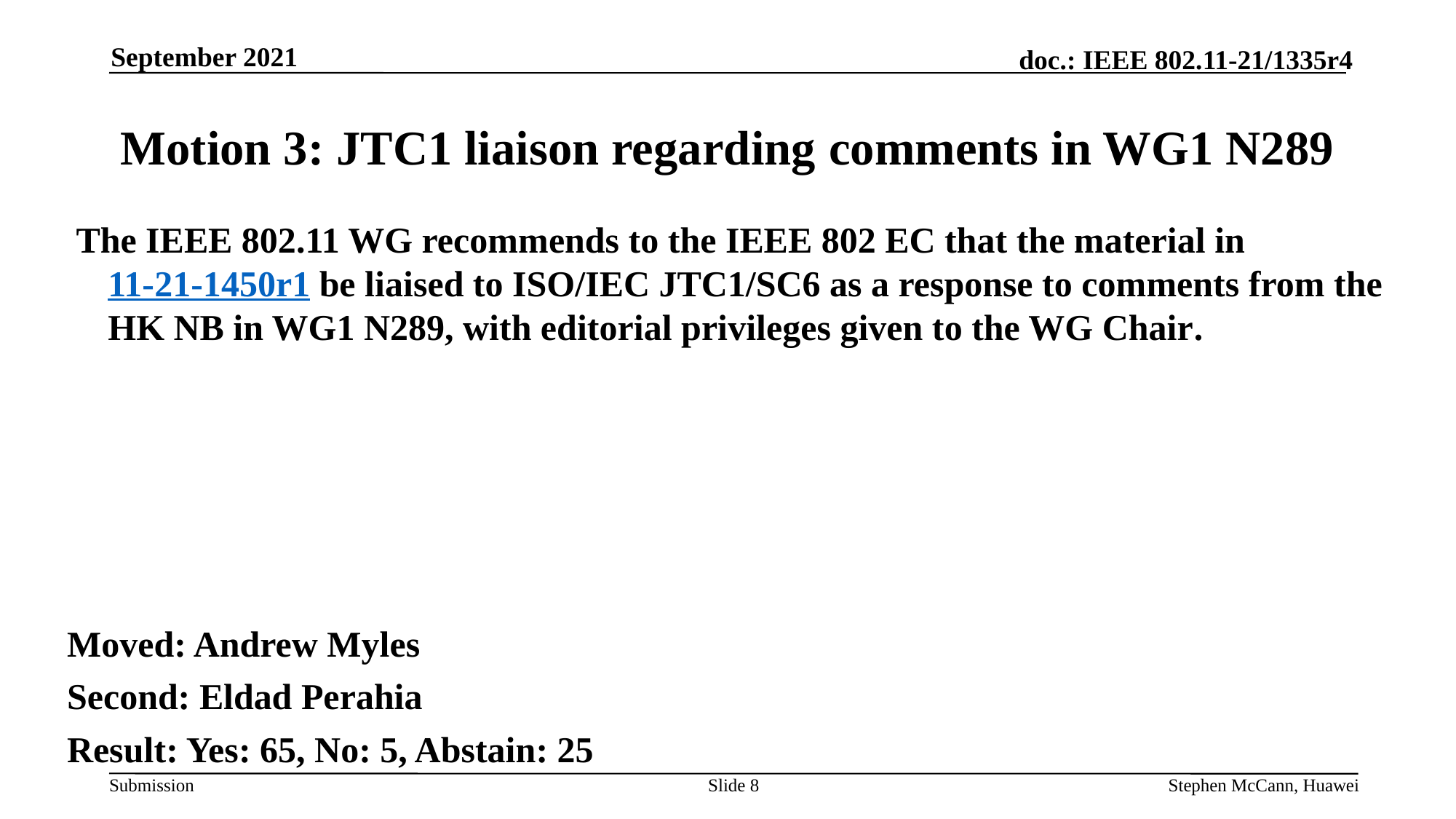

September 2021
# Motion 3: JTC1 liaison regarding comments in WG1 N289
 The IEEE 802.11 WG recommends to the IEEE 802 EC that the material in 11-21-1450r1 be liaised to ISO/IEC JTC1/SC6 as a response to comments from the HK NB in WG1 N289, with editorial privileges given to the WG Chair.

Moved: Andrew Myles
Second: Eldad Perahia
Result: Yes: 65, No: 5, Abstain: 25

Slide 8
Stephen McCann, Huawei